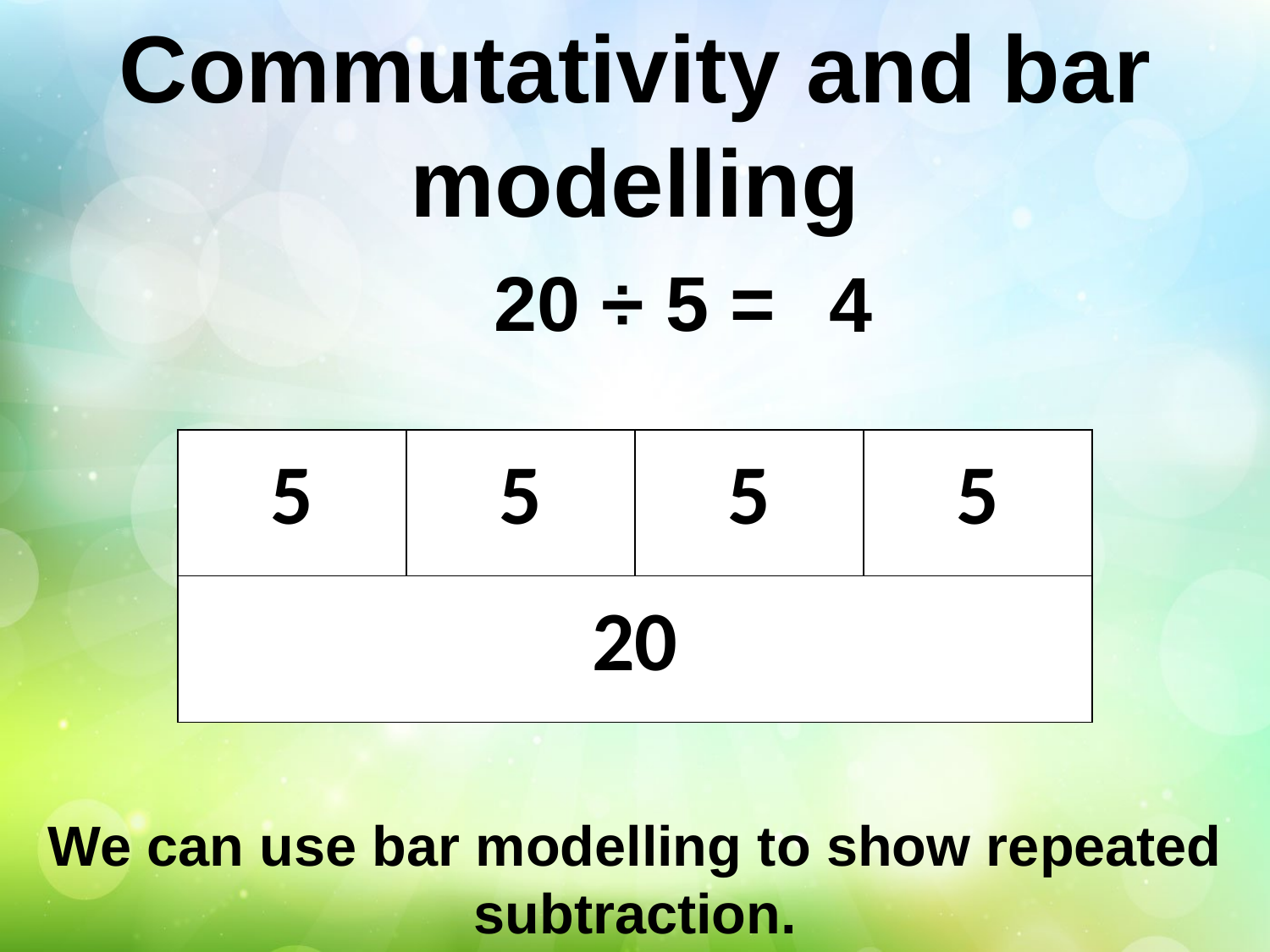

Commutativity and bar modelling

20 ÷ 5 =
4
| 5 | 5 | 5 | 5 |
| --- | --- | --- | --- |
| 20 |  |  |  |
We can use bar modelling to show repeated subtraction.